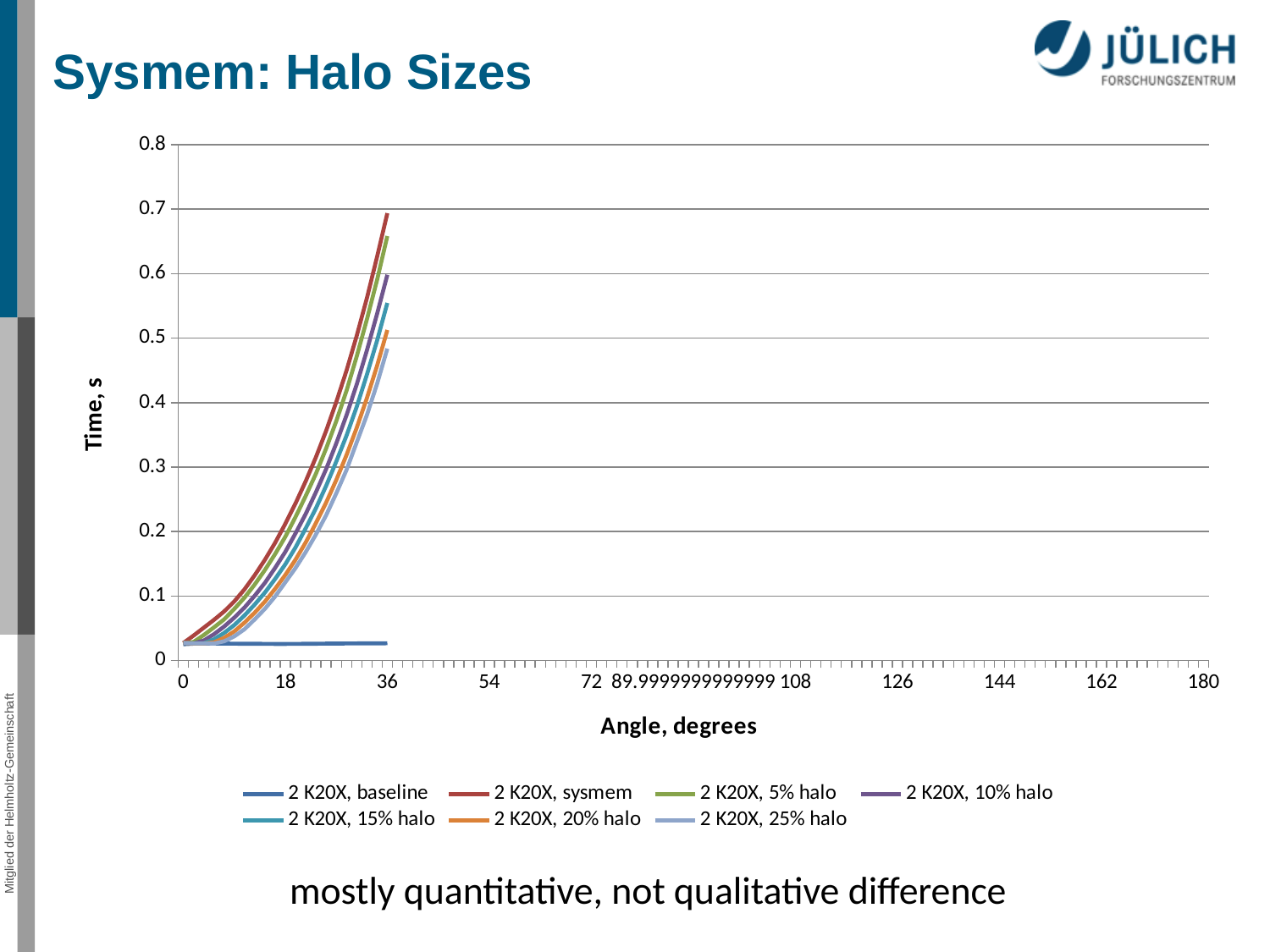

Sysmem: Halo Sizes

[unsupported chart]

mostly quantitative, not qualitative difference